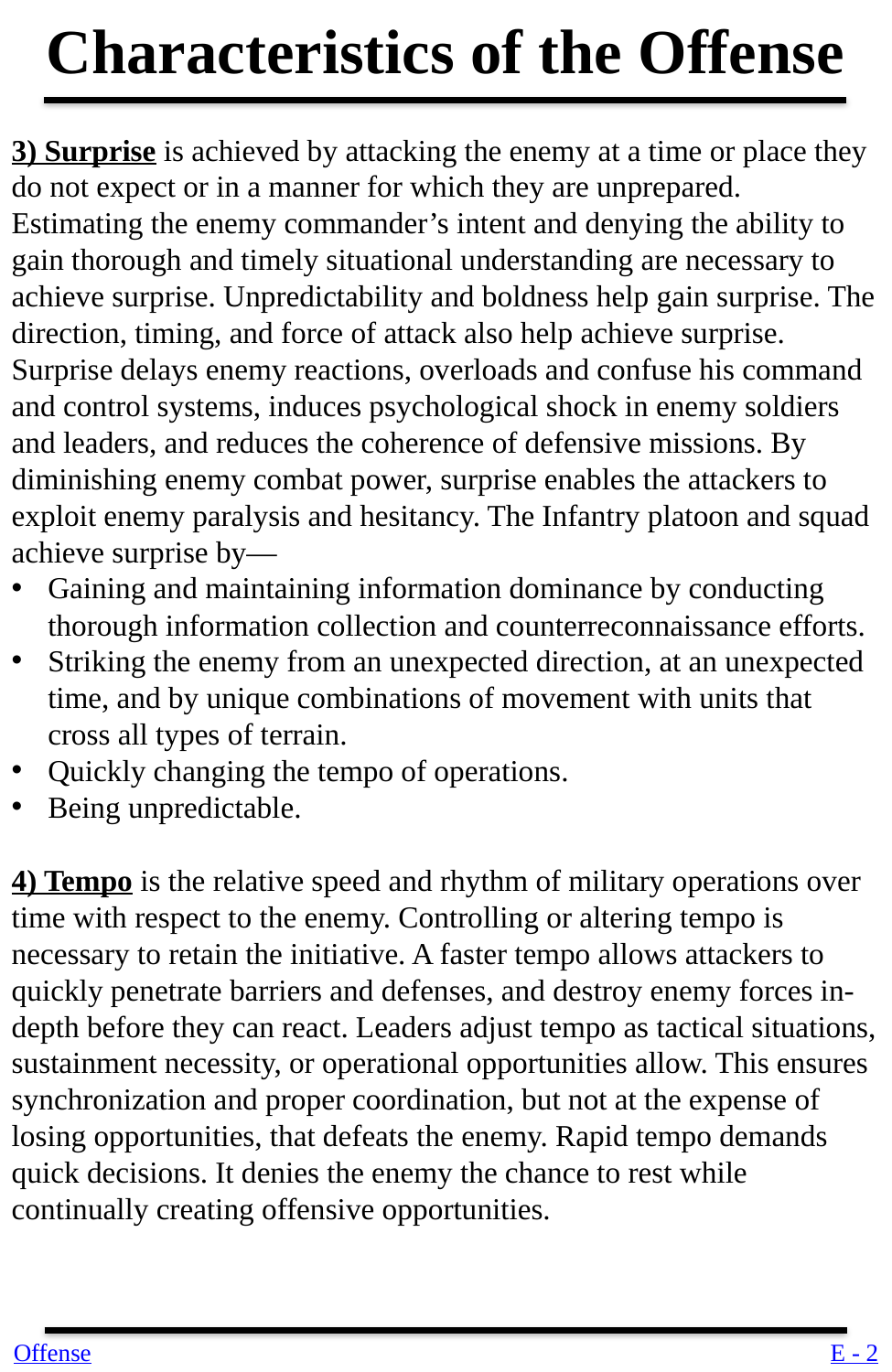

Characteristics of the Offense
3) Surprise is achieved by attacking the enemy at a time or place they do not expect or in a manner for which they are unprepared. Estimating the enemy commander’s intent and denying the ability to gain thorough and timely situational understanding are necessary to achieve surprise. Unpredictability and boldness help gain surprise. The direction, timing, and force of attack also help achieve surprise. Surprise delays enemy reactions, overloads and confuse his command and control systems, induces psychological shock in enemy soldiers and leaders, and reduces the coherence of defensive missions. By diminishing enemy combat power, surprise enables the attackers to exploit enemy paralysis and hesitancy. The Infantry platoon and squad achieve surprise by—
Gaining and maintaining information dominance by conducting thorough information collection and counterreconnaissance efforts.
Striking the enemy from an unexpected direction, at an unexpected time, and by unique combinations of movement with units that cross all types of terrain.
Quickly changing the tempo of operations.
Being unpredictable.

4) Tempo is the relative speed and rhythm of military operations over time with respect to the enemy. Controlling or altering tempo is necessary to retain the initiative. A faster tempo allows attackers to quickly penetrate barriers and defenses, and destroy enemy forces in-depth before they can react. Leaders adjust tempo as tactical situations, sustainment necessity, or operational opportunities allow. This ensures synchronization and proper coordination, but not at the expense of losing opportunities, that defeats the enemy. Rapid tempo demands quick decisions. It denies the enemy the chance to rest while continually creating offensive opportunities.
Offense
E - 2